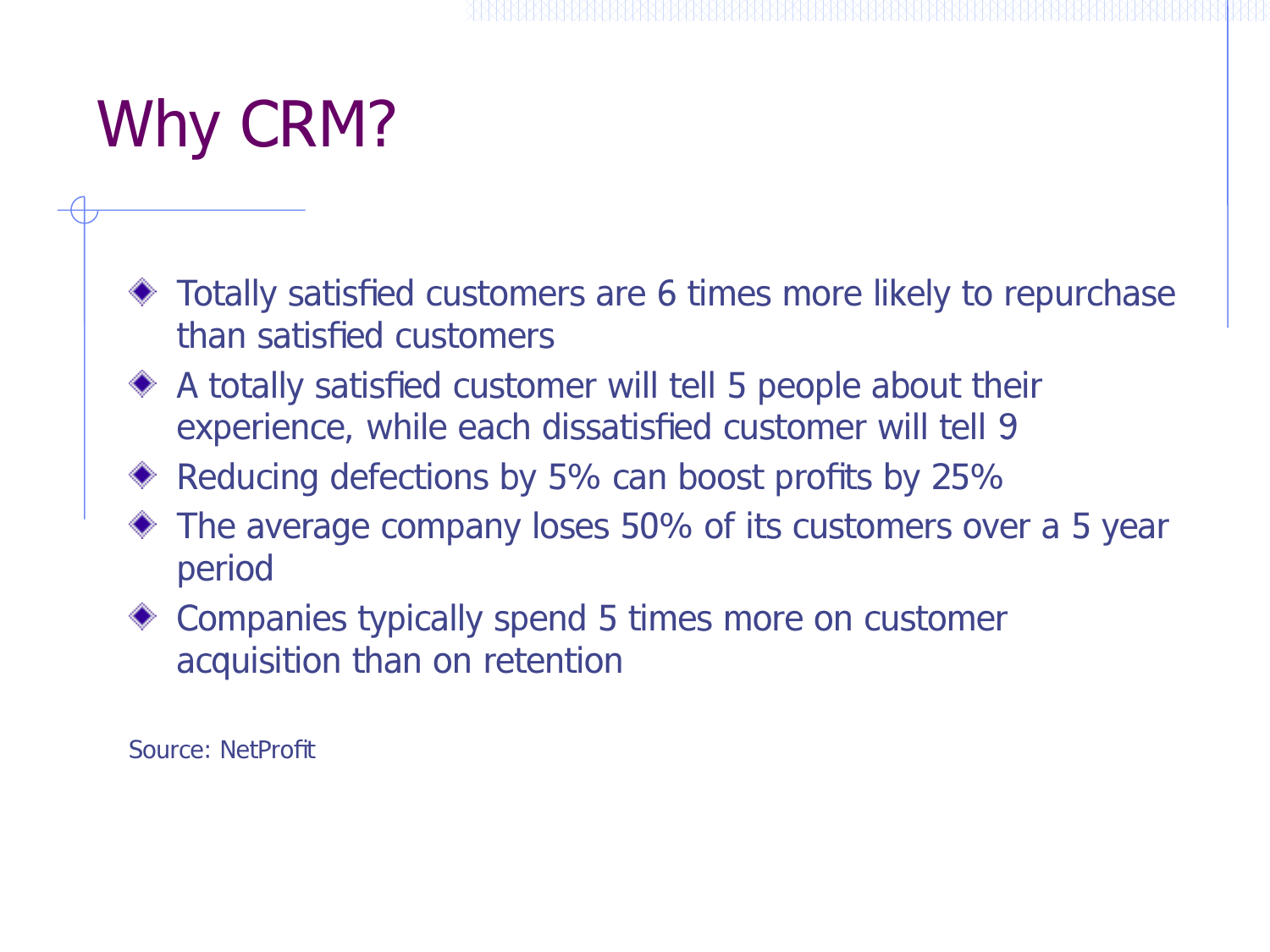

# Why CRM?
Totally satisfied customers are 6 times more likely to repurchase than satisfied customers
A totally satisfied customer will tell 5 people about their experience, while each dissatisfied customer will tell 9
Reducing defections by 5% can boost profits by 25%
The average company loses 50% of its customers over a 5 year period
Companies typically spend 5 times more on customer acquisition than on retention

Source: NetProfit